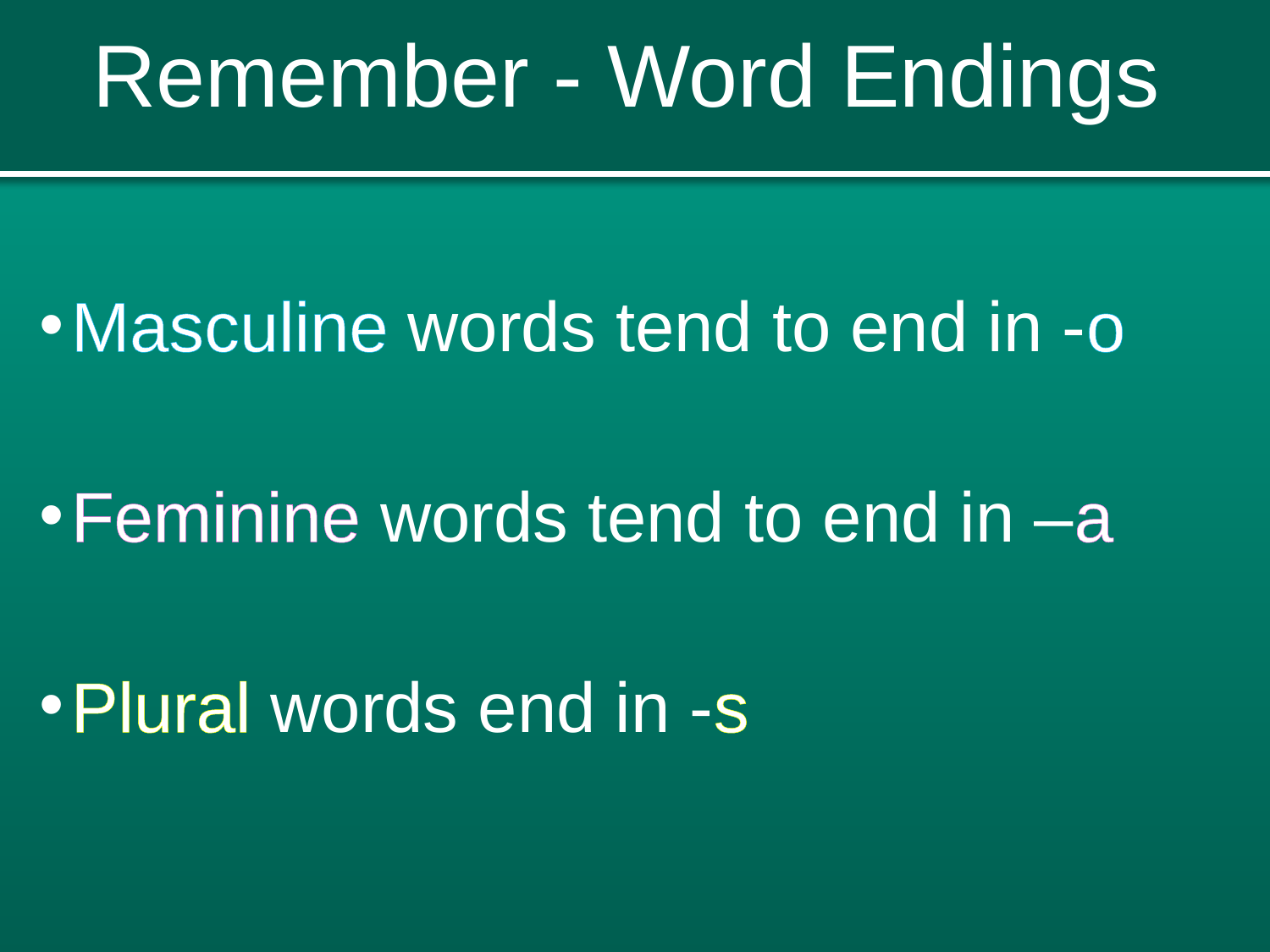

# Remember - Word Endings
Masculine words tend to end in -o
Feminine words tend to end in –a
Plural words end in -s